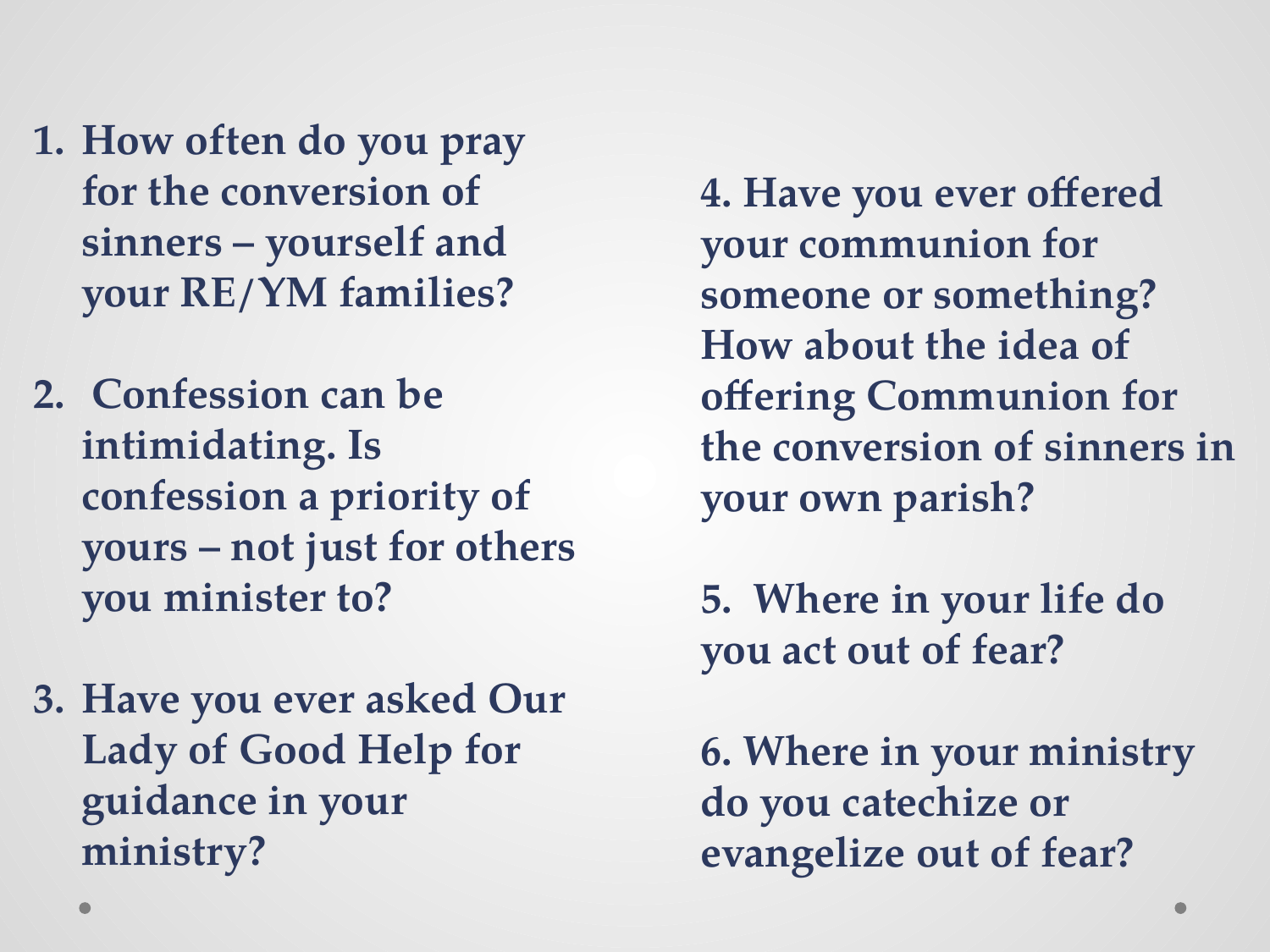

How often do you pray for the conversion of sinners – yourself and your RE/YM families?

 Confession can be intimidating. Is confession a priority of yours – not just for others you minister to?

Have you ever asked Our Lady of Good Help for guidance in your ministry?

4. Have you ever offered your communion for someone or something? How about the idea of offering Communion for the conversion of sinners in your own parish?
5.  Where in your life do you act out of fear?
6. Where in your ministry do you catechize or evangelize out of fear?
#